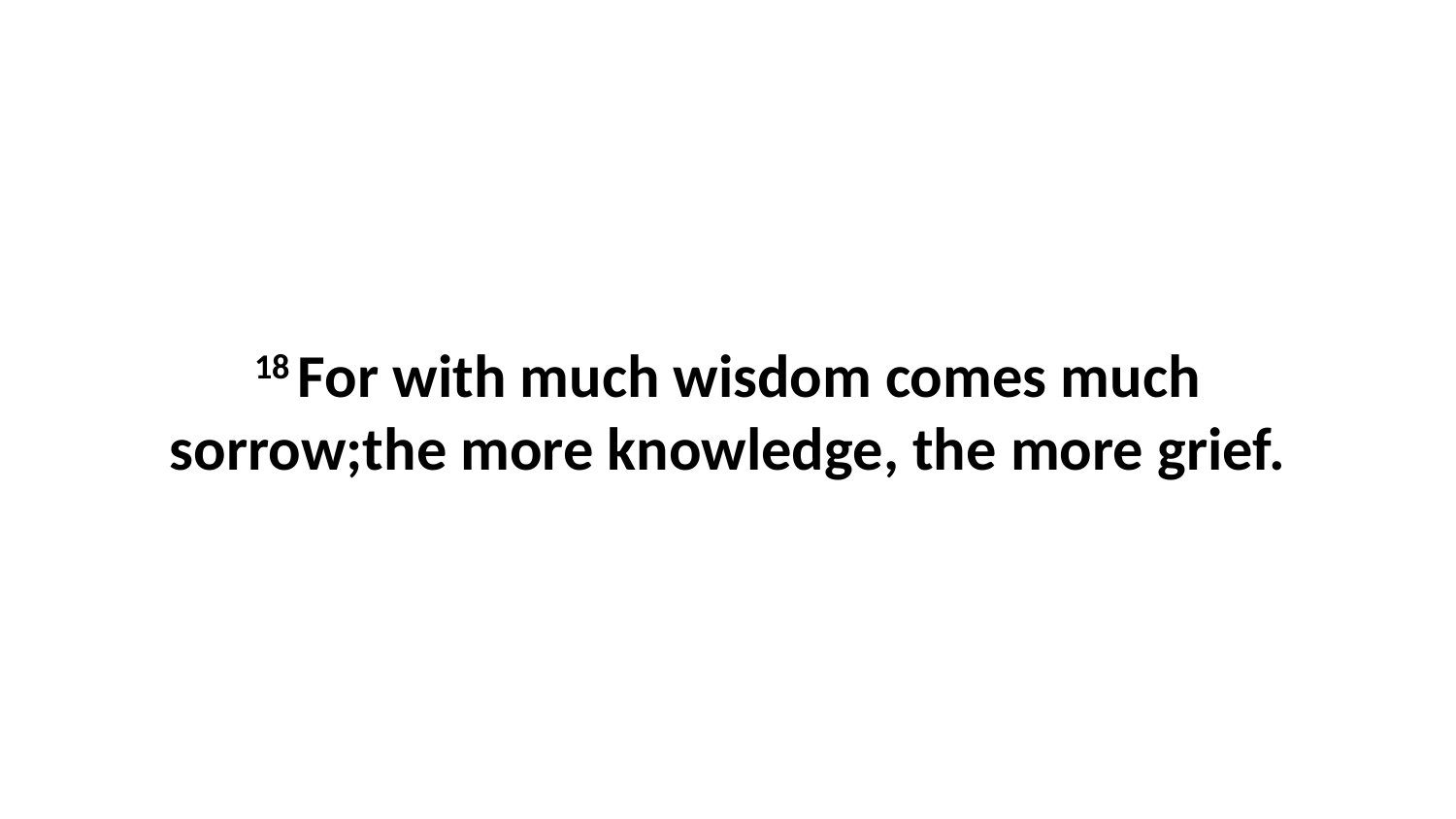

18 For with much wisdom comes much sorrow;the more knowledge, the more grief.